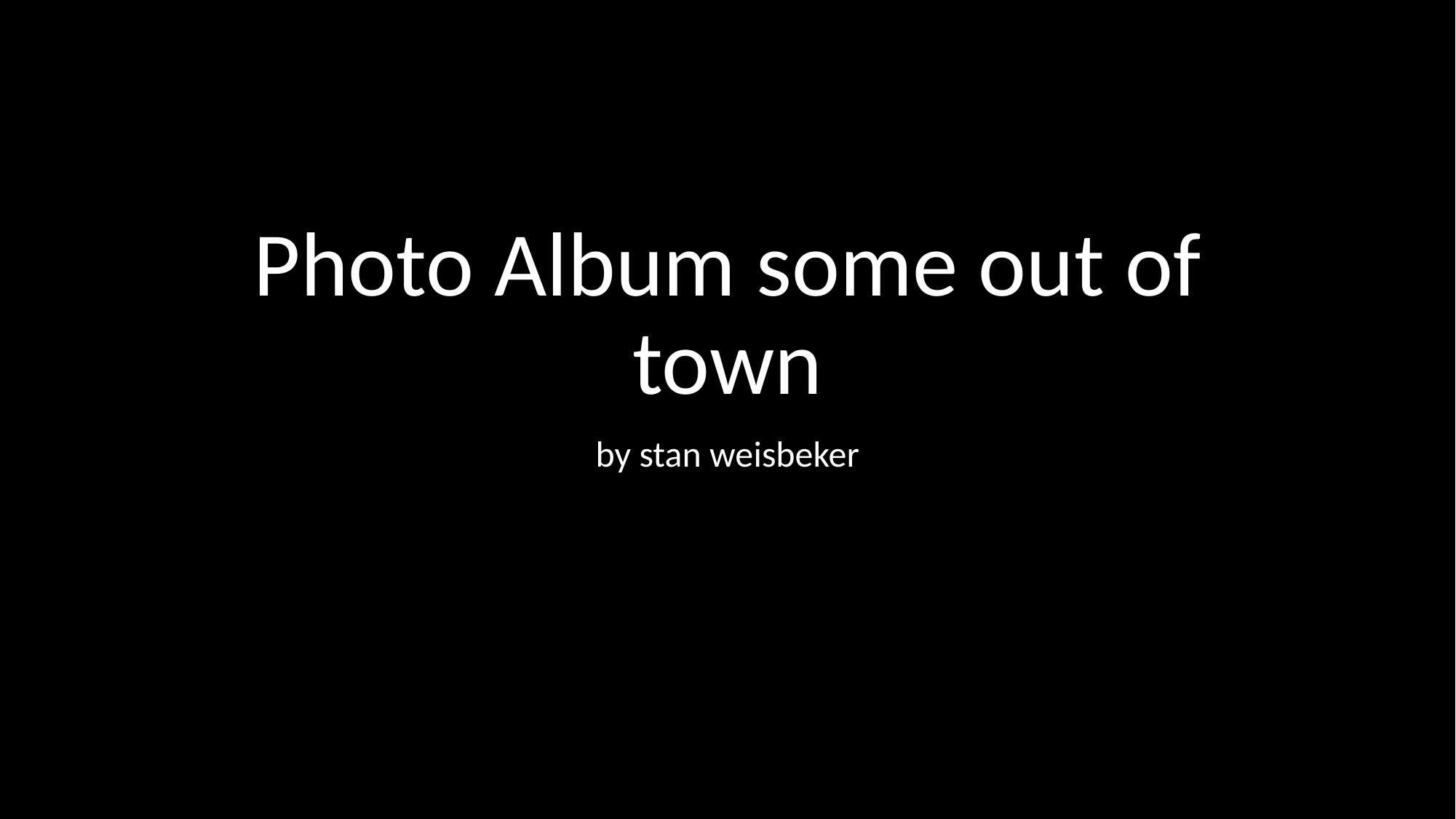

# Photo Album some out of town
by stan weisbeker